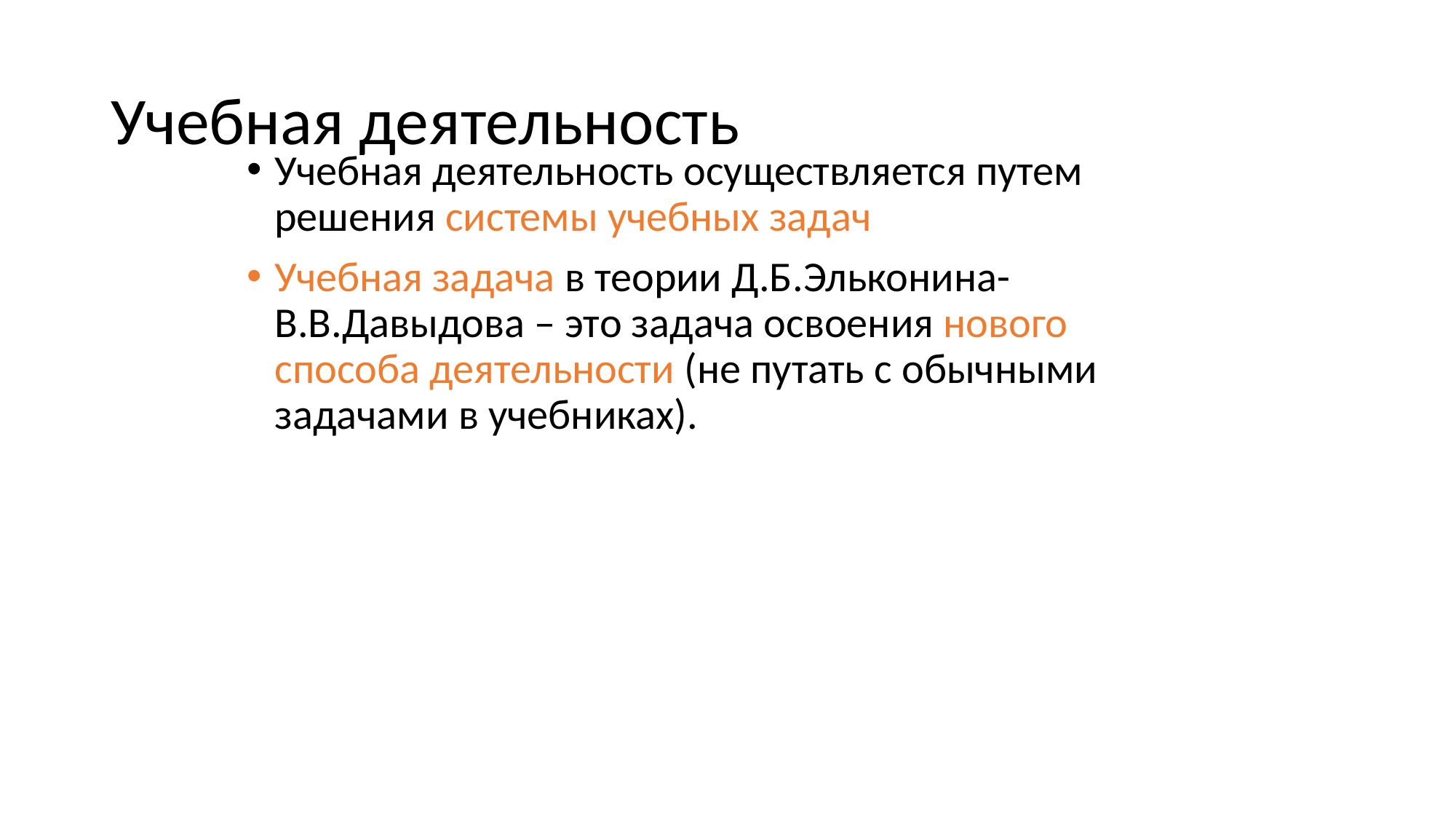

# Учебная деятельность
Учебная деятельность осуществляется путем решения системы учебных задач
Учебная задача в теории Д.Б.Эльконина-В.В.Давыдова – это задача освоения нового способа деятельности (не путать с обычными задачами в учебниках).